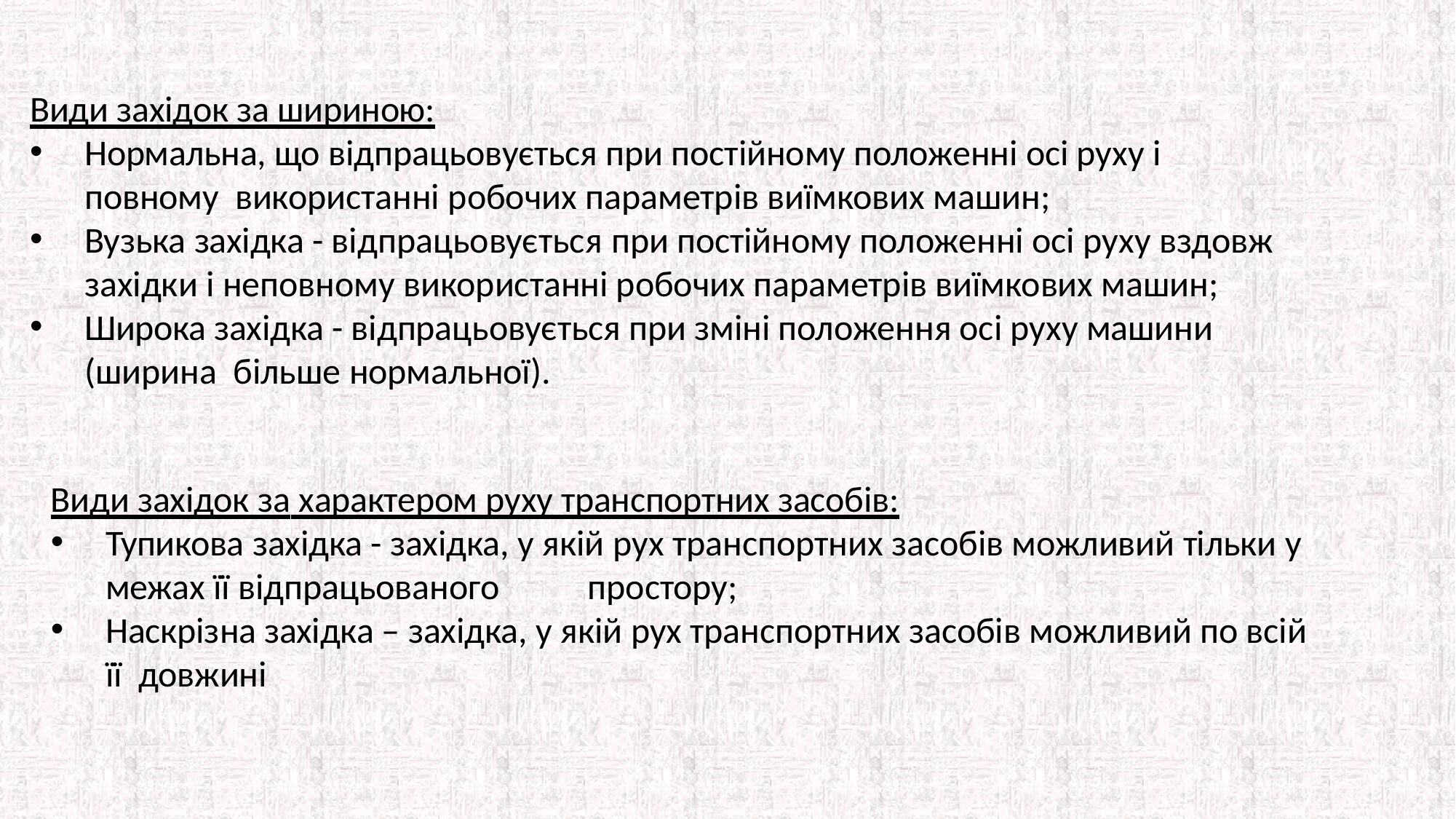

Види західок за шириною:
Нормальна, що відпрацьовується при постійному положенні осі руху і повному  використанні робочих параметрів виїмкових машин;
Вузька західка - відпрацьовується при постійному положенні осі руху вздовж
західки і неповному використанні робочих параметрів виїмкових машин;
Широка західка - відпрацьовується при зміні положення осі руху машини (ширина  більше нормальної).

Види західок за характером руху транспортних засобів:
Тупикова західка - західка, у якій рух транспортних засобів можливий тільки у
межах її відпрацьованого	простору;
Наскрізна західка – західка, у якій рух транспортних засобів можливий по всій її  довжині